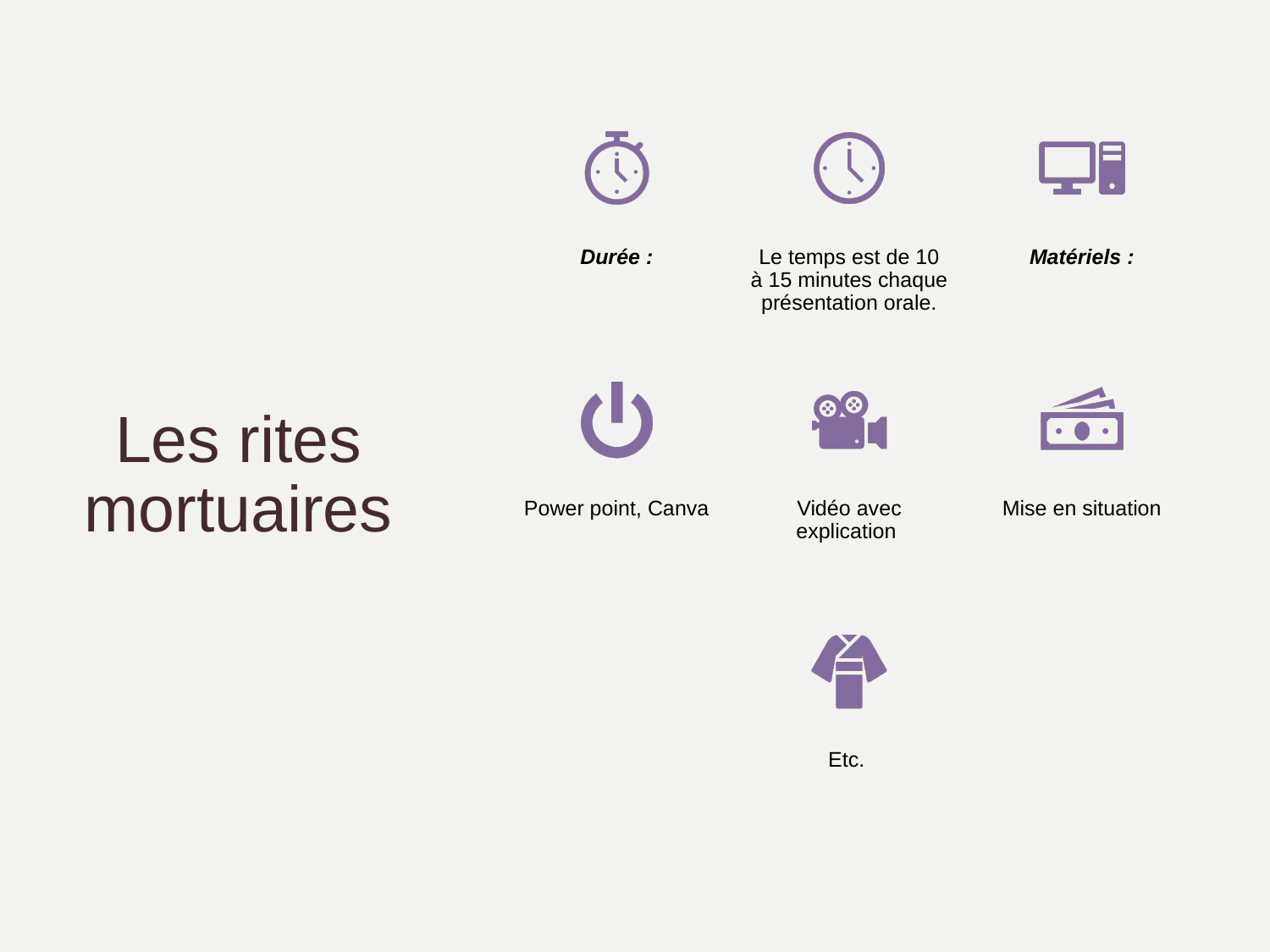

# Les rites mortuaires
Durée :
Le temps est de 10 à 15 minutes chaque présentation orale.
Matériels :
Power point, Canva
Vidéo avec explication
Mise en situation
Etc.